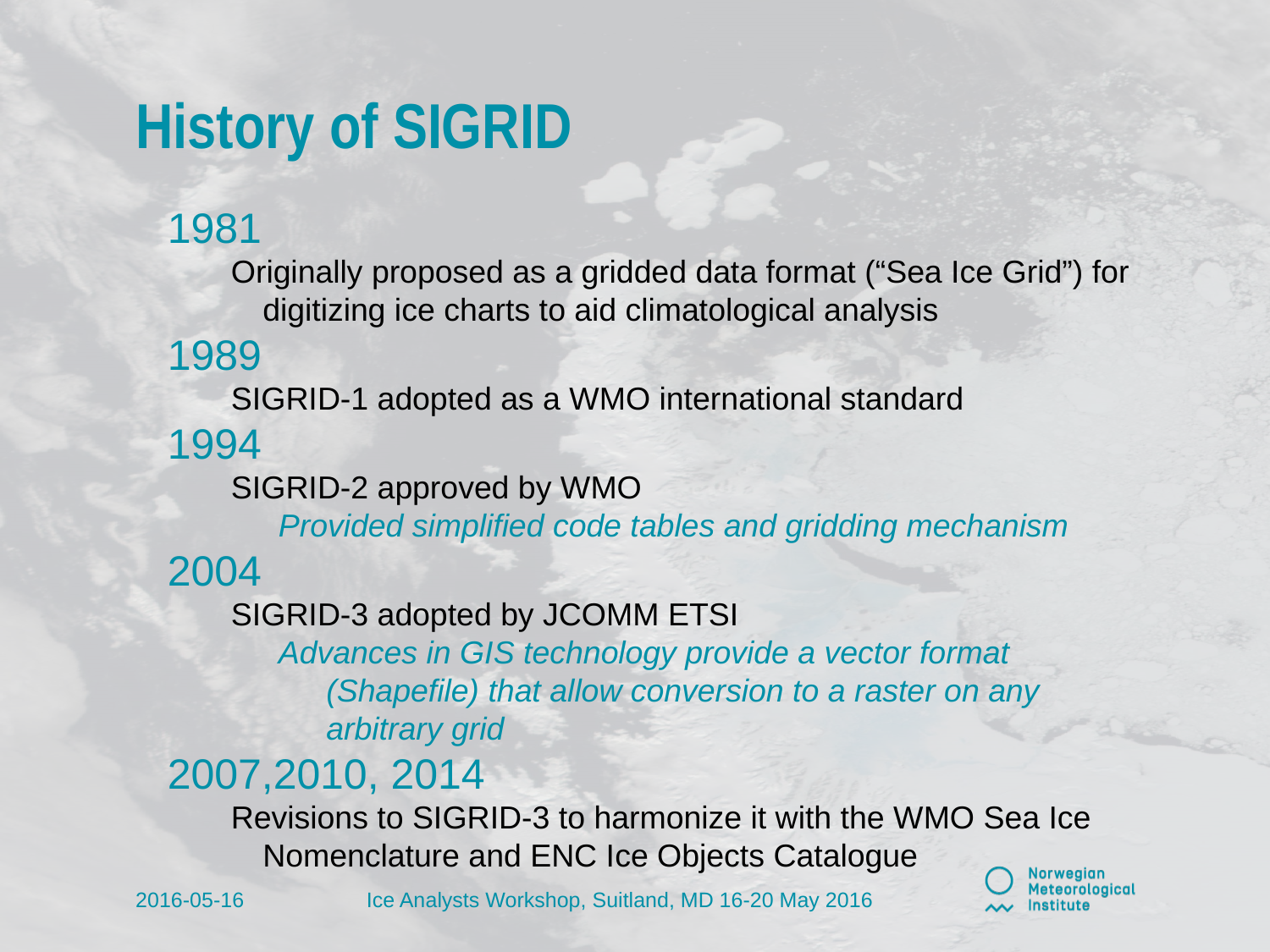

# History of SIGRID
1981
Originally proposed as a gridded data format (“Sea Ice Grid”) for digitizing ice charts to aid climatological analysis
1989
SIGRID-1 adopted as a WMO international standard
1994
SIGRID-2 approved by WMO
Provided simplified code tables and gridding mechanism
2004
SIGRID-3 adopted by JCOMM ETSI
Advances in GIS technology provide a vector format (Shapefile) that allow conversion to a raster on any arbitrary grid
2007,2010, 2014
Revisions to SIGRID-3 to harmonize it with the WMO Sea Ice Nomenclature and ENC Ice Objects Catalogue